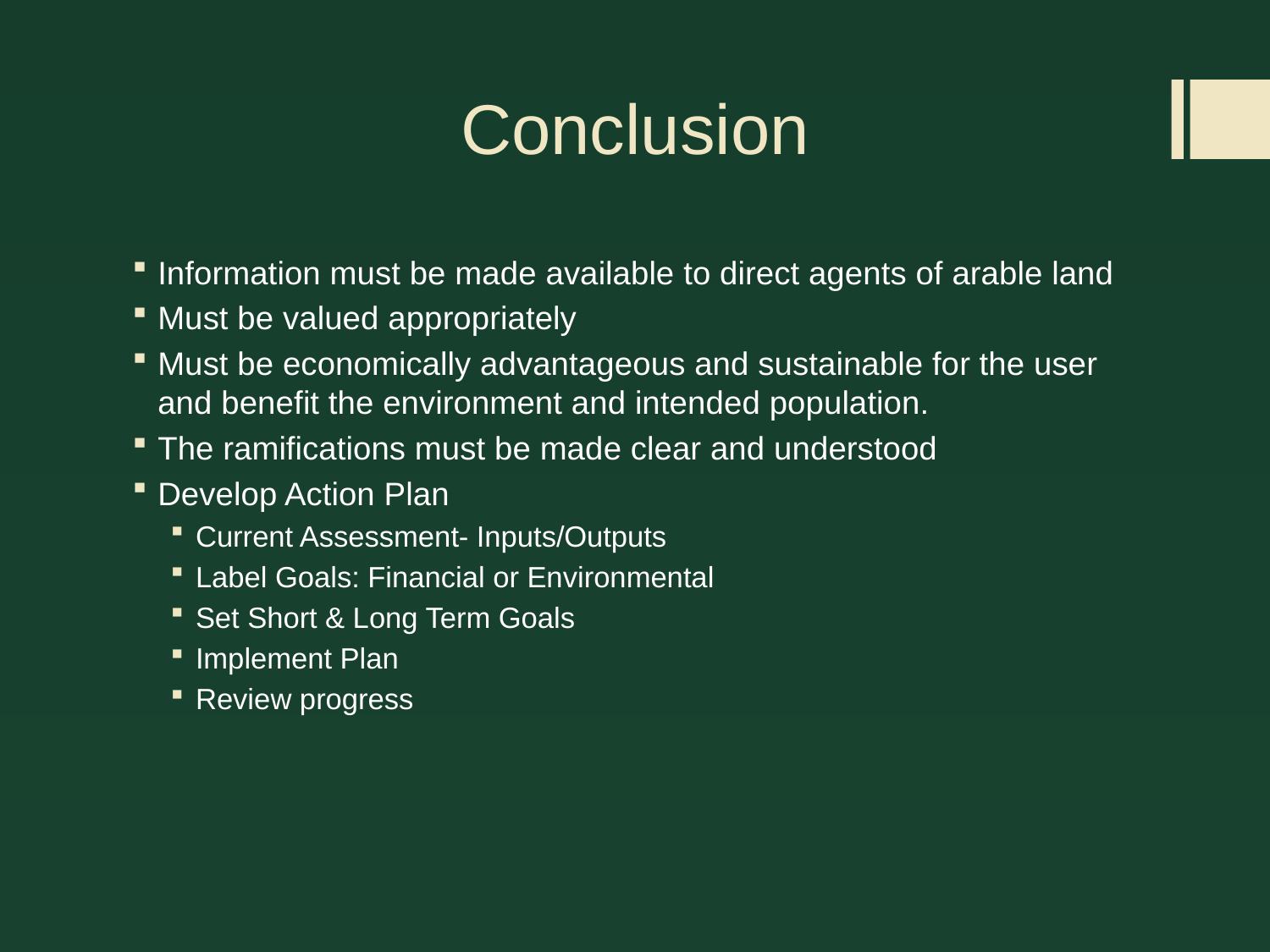

# Conclusion
Information must be made available to direct agents of arable land
Must be valued appropriately
Must be economically advantageous and sustainable for the user and benefit the environment and intended population.
The ramifications must be made clear and understood
Develop Action Plan
Current Assessment- Inputs/Outputs
Label Goals: Financial or Environmental
Set Short & Long Term Goals
Implement Plan
Review progress